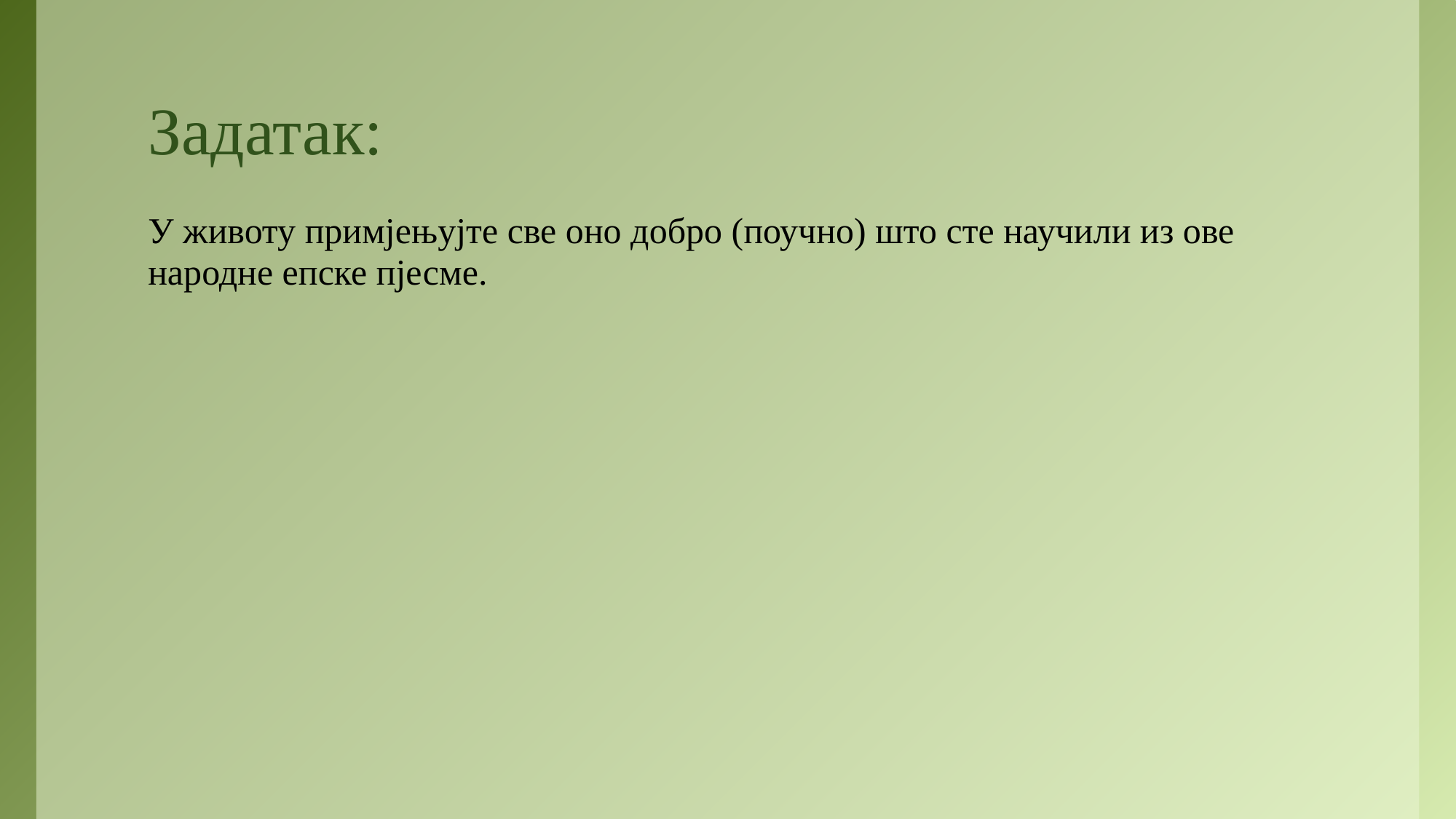

# Задатак:
У животу примјењујте све оно добро (поучно) што сте научили из ове народне епске пјесме.